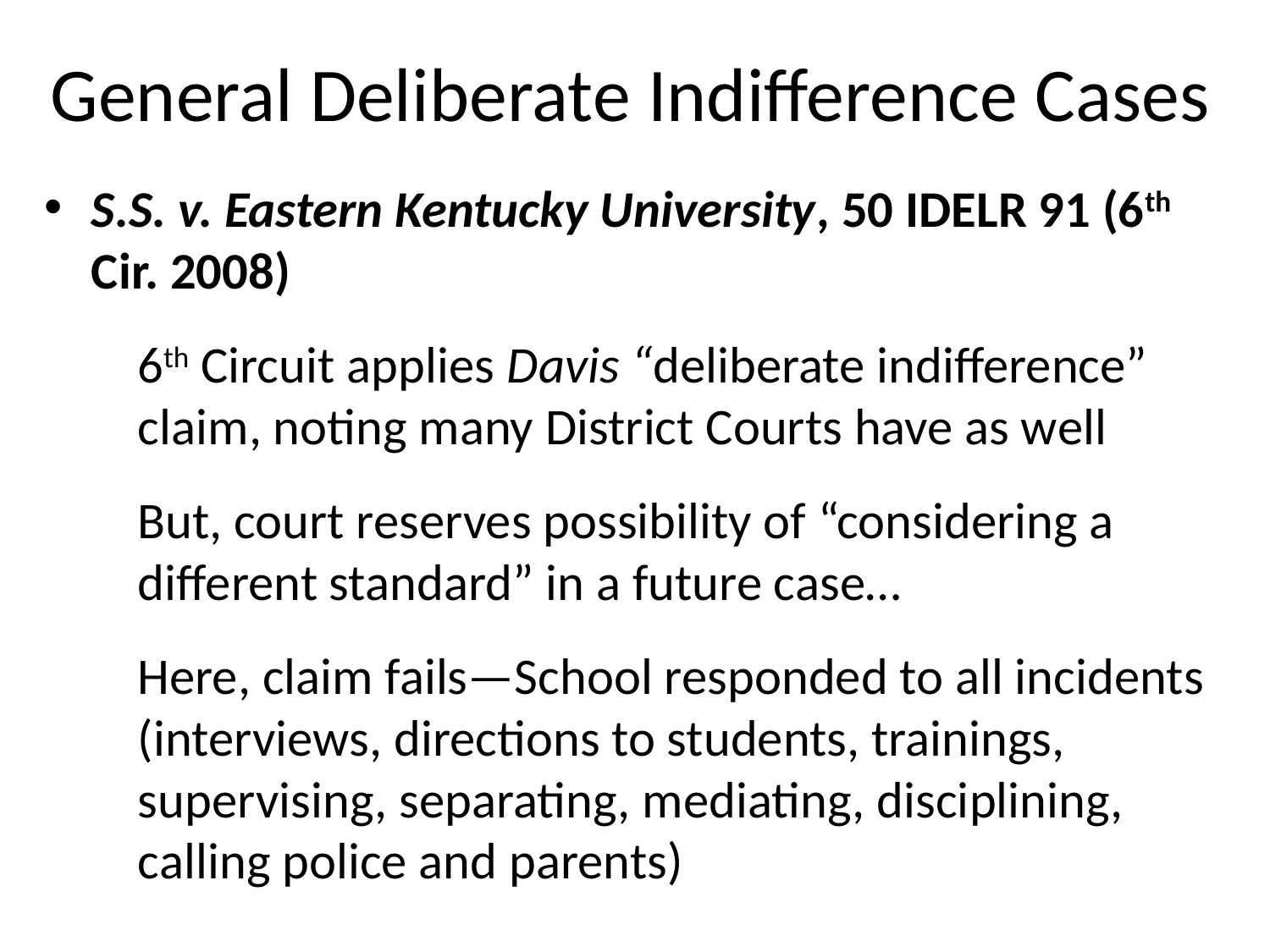

# General Deliberate Indifference Cases
S.S. v. Eastern Kentucky University, 50 IDELR 91 (6th Cir. 2008)

6th Circuit applies Davis “deliberate indifference” claim, noting many District Courts have as well

But, court reserves possibility of “considering a different standard” in a future case…

Here, claim fails—School responded to all incidents (interviews, directions to students, trainings, supervising, separating, mediating, disciplining, calling police and parents)